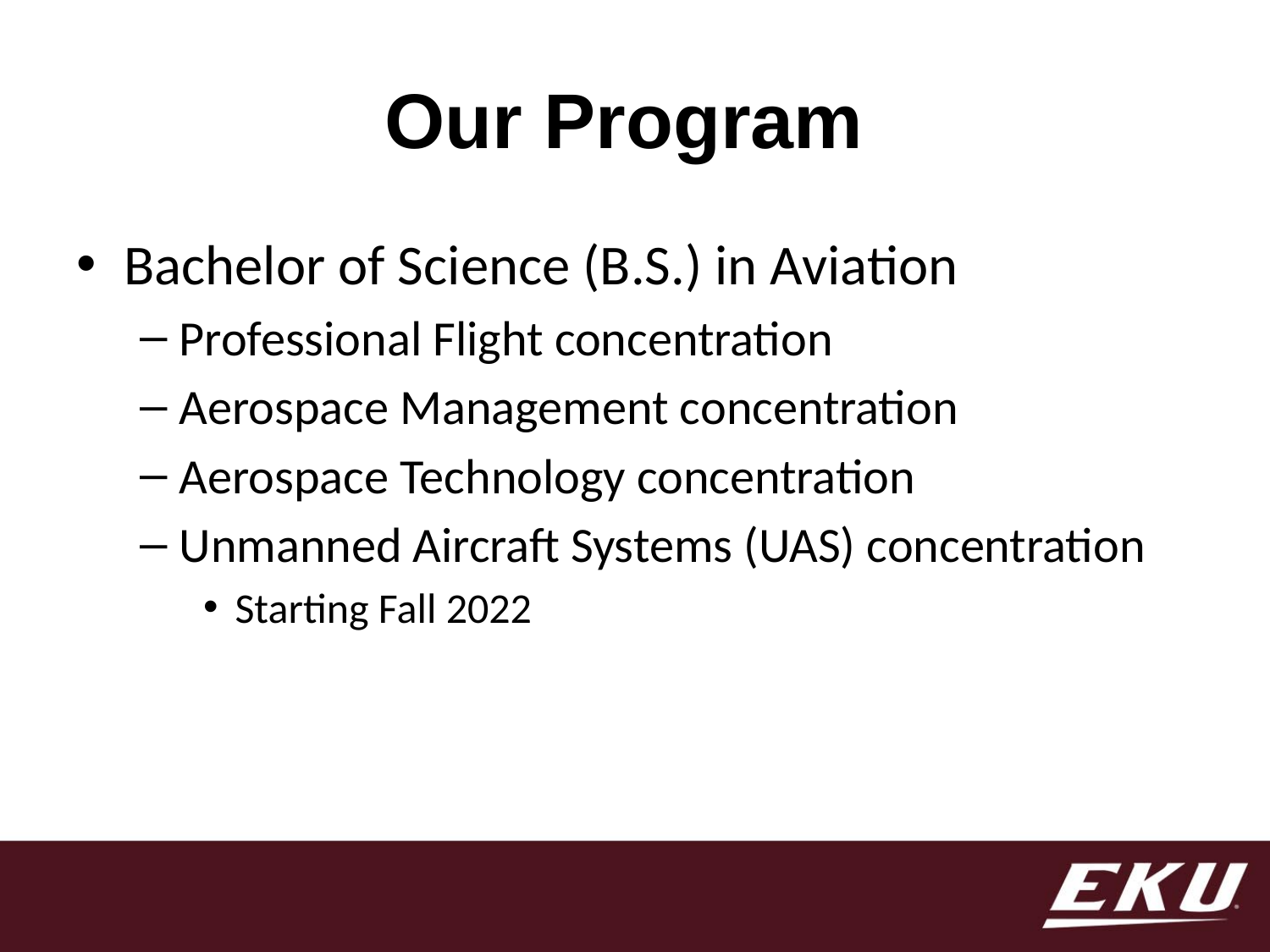

# Our Program
Bachelor of Science (B.S.) in Aviation
Professional Flight concentration
Aerospace Management concentration
Aerospace Technology concentration
Unmanned Aircraft Systems (UAS) concentration
Starting Fall 2022